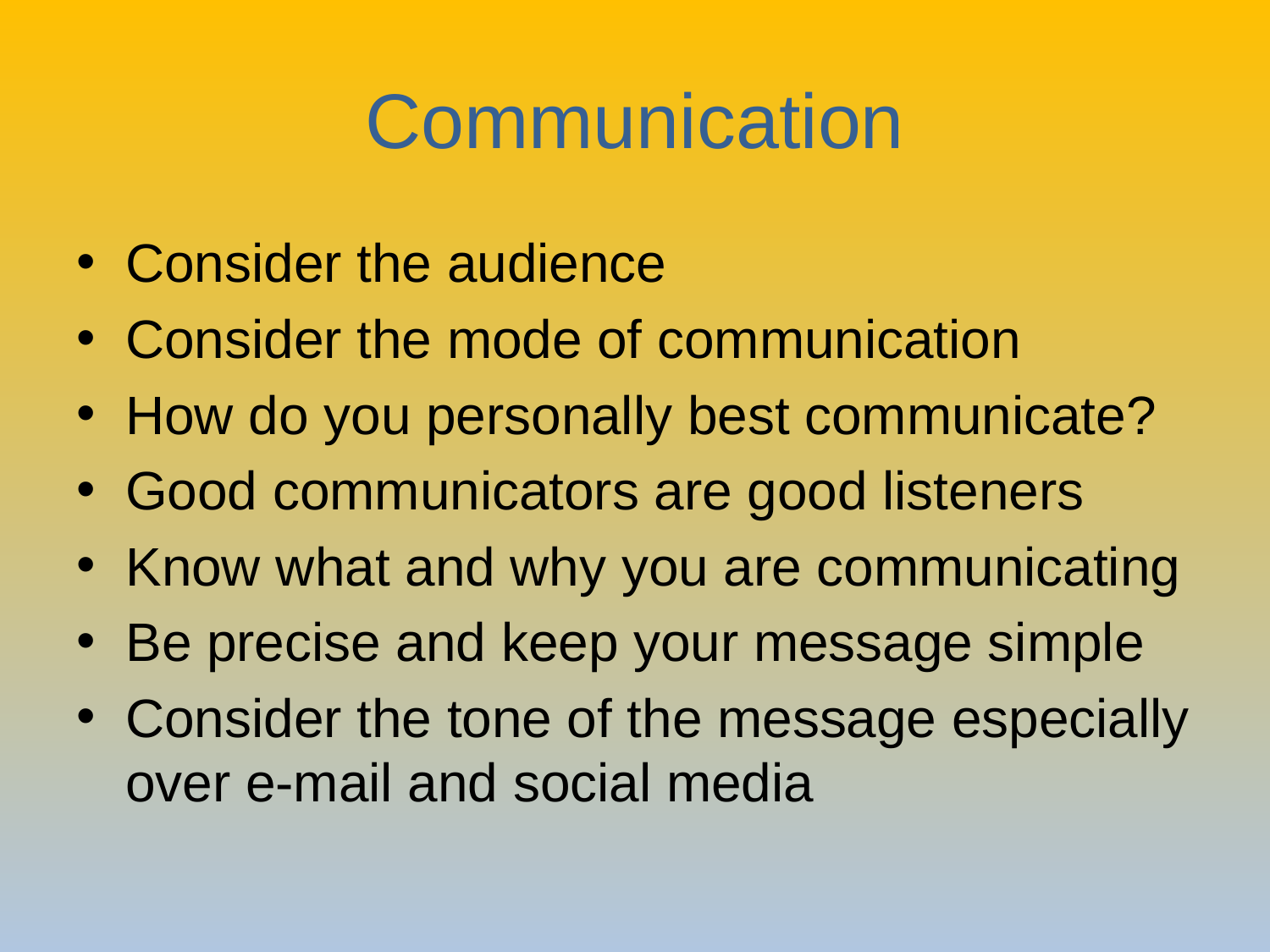

# Communication
Consider the audience
Consider the mode of communication
How do you personally best communicate?
Good communicators are good listeners
Know what and why you are communicating
Be precise and keep your message simple
Consider the tone of the message especially over e-mail and social media